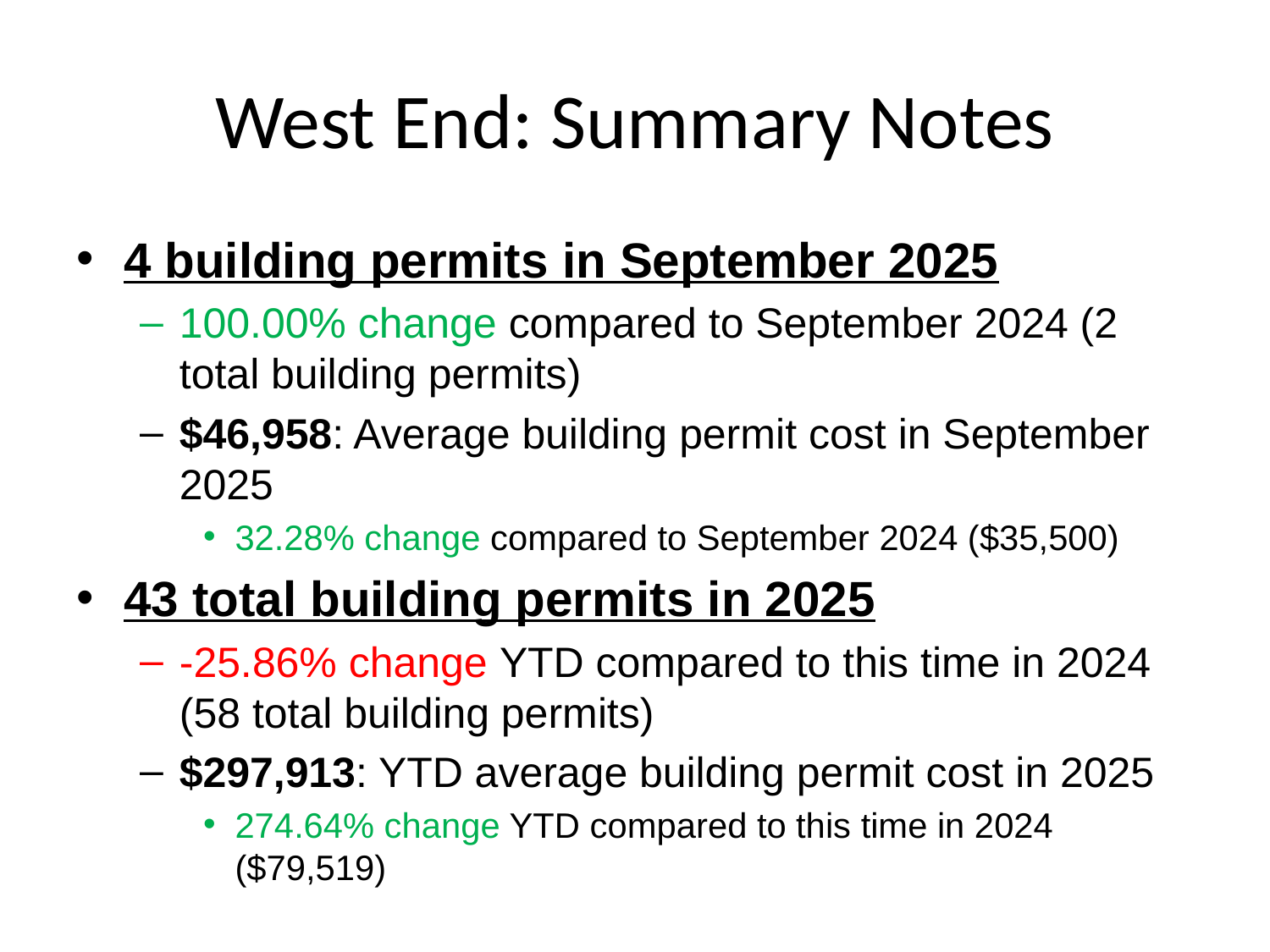

# West End: Summary Notes
4 building permits in September 2025
100.00% change compared to September 2024 (2 total building permits)
$46,958: Average building permit cost in September 2025
32.28% change compared to September 2024 ($35,500)
43 total building permits in 2025
-25.86% change YTD compared to this time in 2024 (58 total building permits)
$297,913: YTD average building permit cost in 2025
274.64% change YTD compared to this time in 2024 ($79,519)